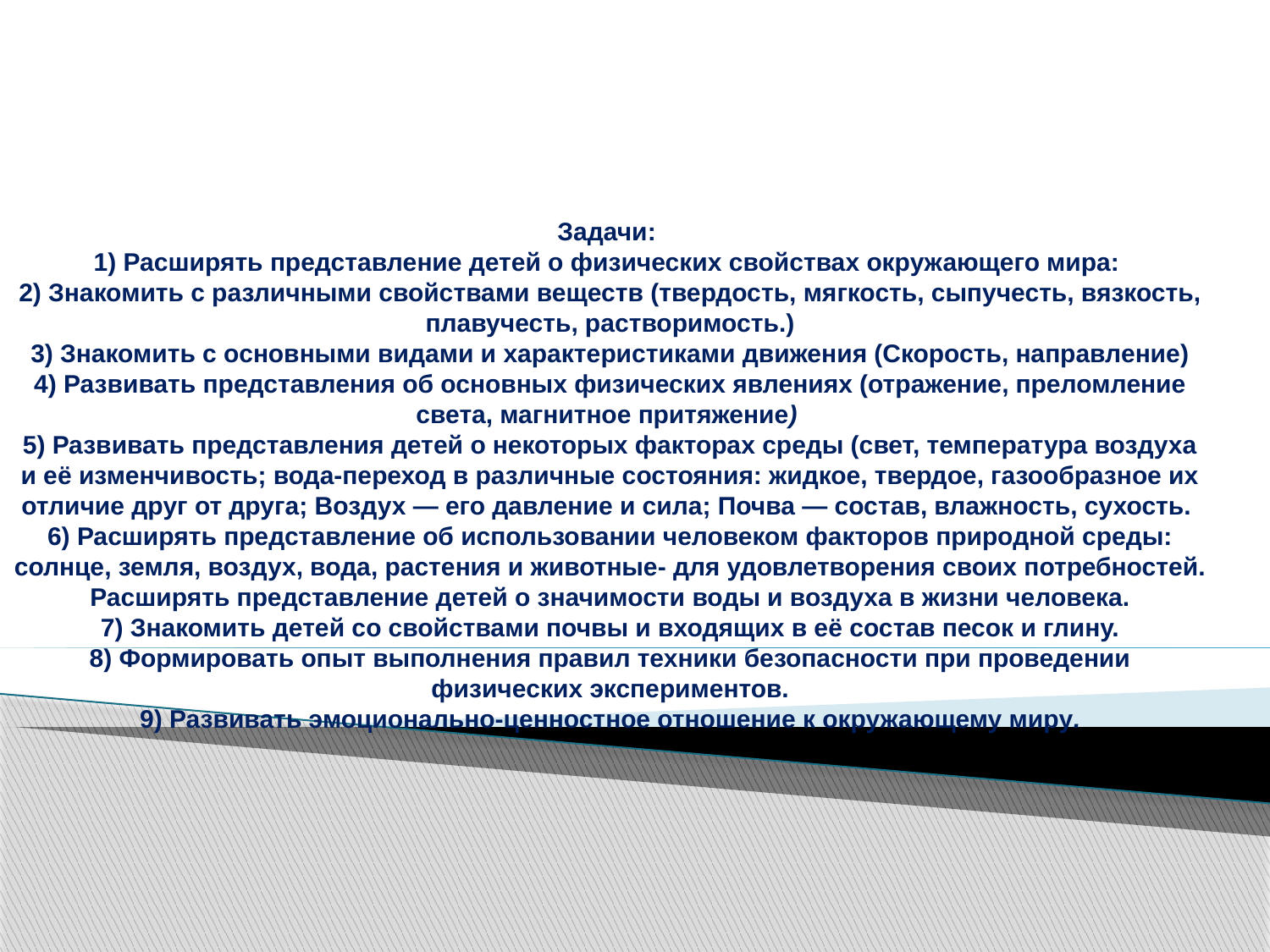

# Задачи: 1) Расширять представление детей о физических свойствах окружающего мира: 2) Знакомить с различными свойствами веществ (твердость, мягкость, сыпучесть, вязкость, плавучесть, растворимость.) 3) Знакомить с основными видами и характеристиками движения (Скорость, направление) 4) Развивать представления об основных физических явлениях (отражение, преломление света, магнитное притяжение) 5) Развивать представления детей о некоторых факторах среды (свет, температура воздуха и её изменчивость; вода-переход в различные состояния: жидкое, твердое, газообразное их отличие друг от друга; Воздух — его давление и сила; Почва — состав, влажность, сухость. 6) Расширять представление об использовании человеком факторов природной среды: солнце, земля, воздух, вода, растения и животные- для удовлетворения своих потребностей. Расширять представление детей о значимости воды и воздуха в жизни человека. 7) Знакомить детей со свойствами почвы и входящих в её состав песок и глину. 8) Формировать опыт выполнения правил техники безопасности при проведении физических экспериментов. 9) Развивать эмоционально-ценностное отношение к окружающему миру.